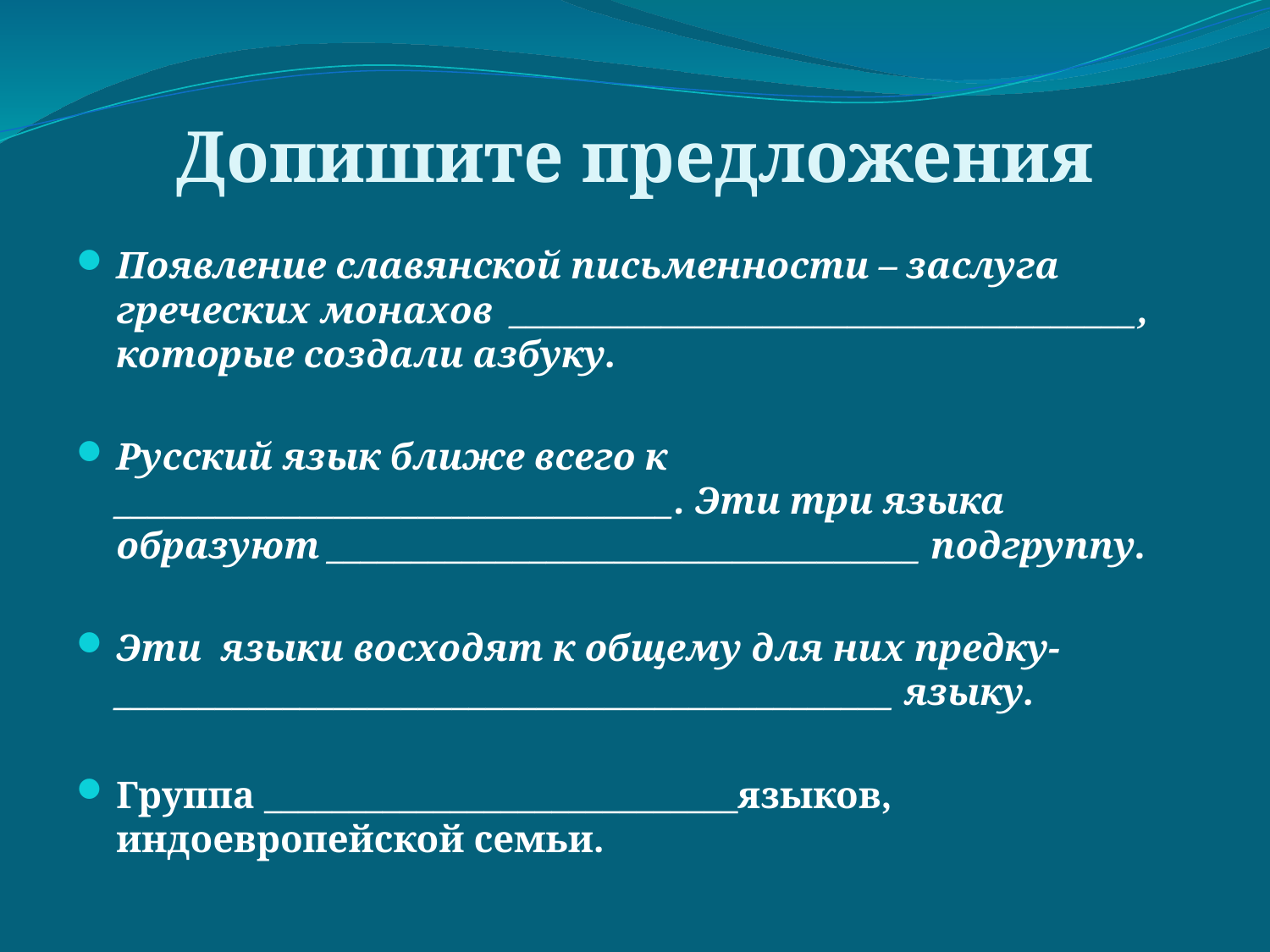

# Допишите предложения
Появление славянской письменности – заслуга греческих монахов  _____________________________________, которые создали азбуку.

Русский язык ближе всего к _________________________________. Эти три языка образуют ___________________________________ подгруппу.

Эти  языки восходят к общему для них предку- ______________________________________________ языку.

Группа ____________________________языков, индоевропейской семьи.